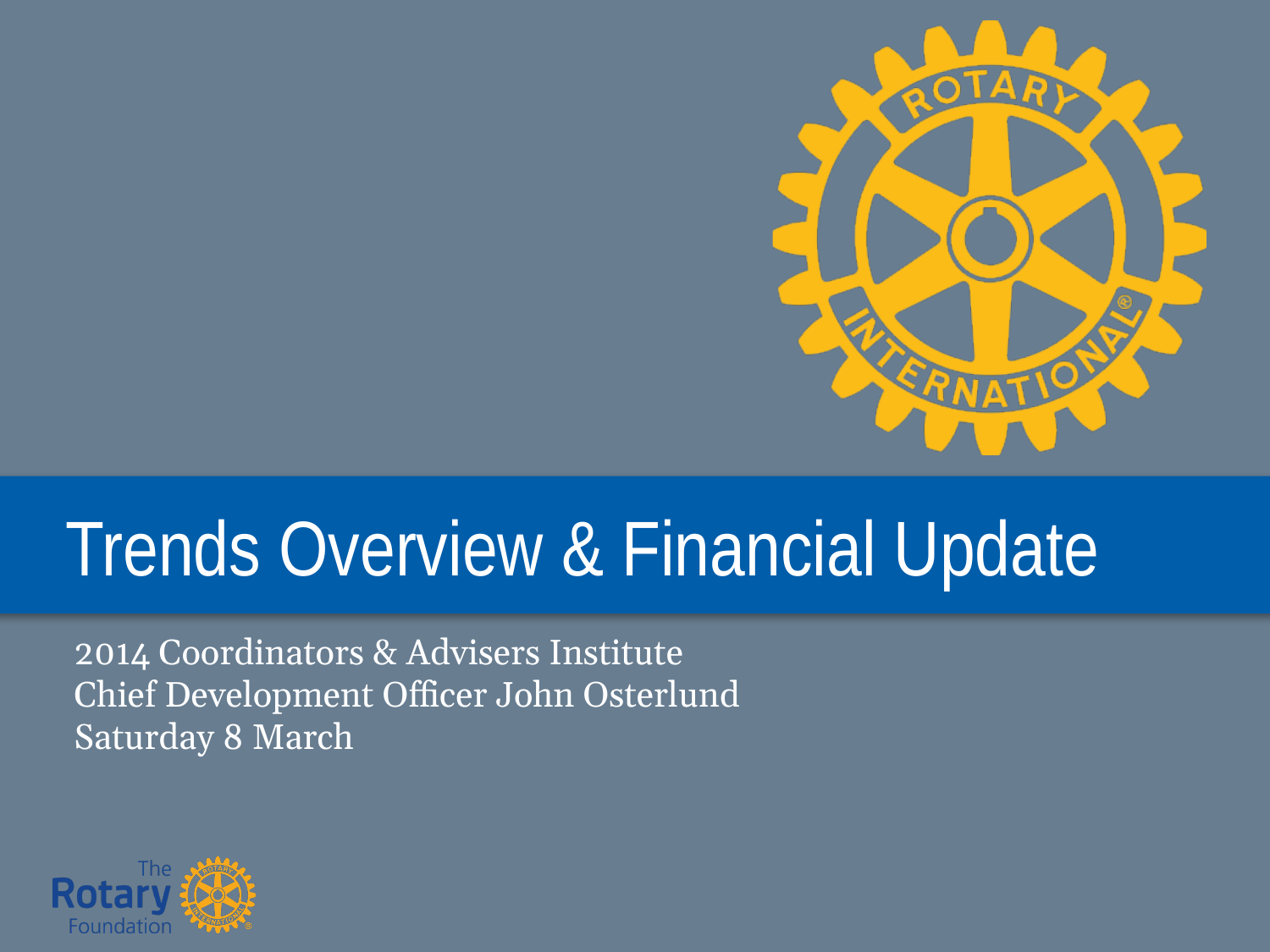

# Trends Overview & Financial Update
2014 Coordinators & Advisers Institute
Chief Development Officer John Osterlund
Saturday 8 March